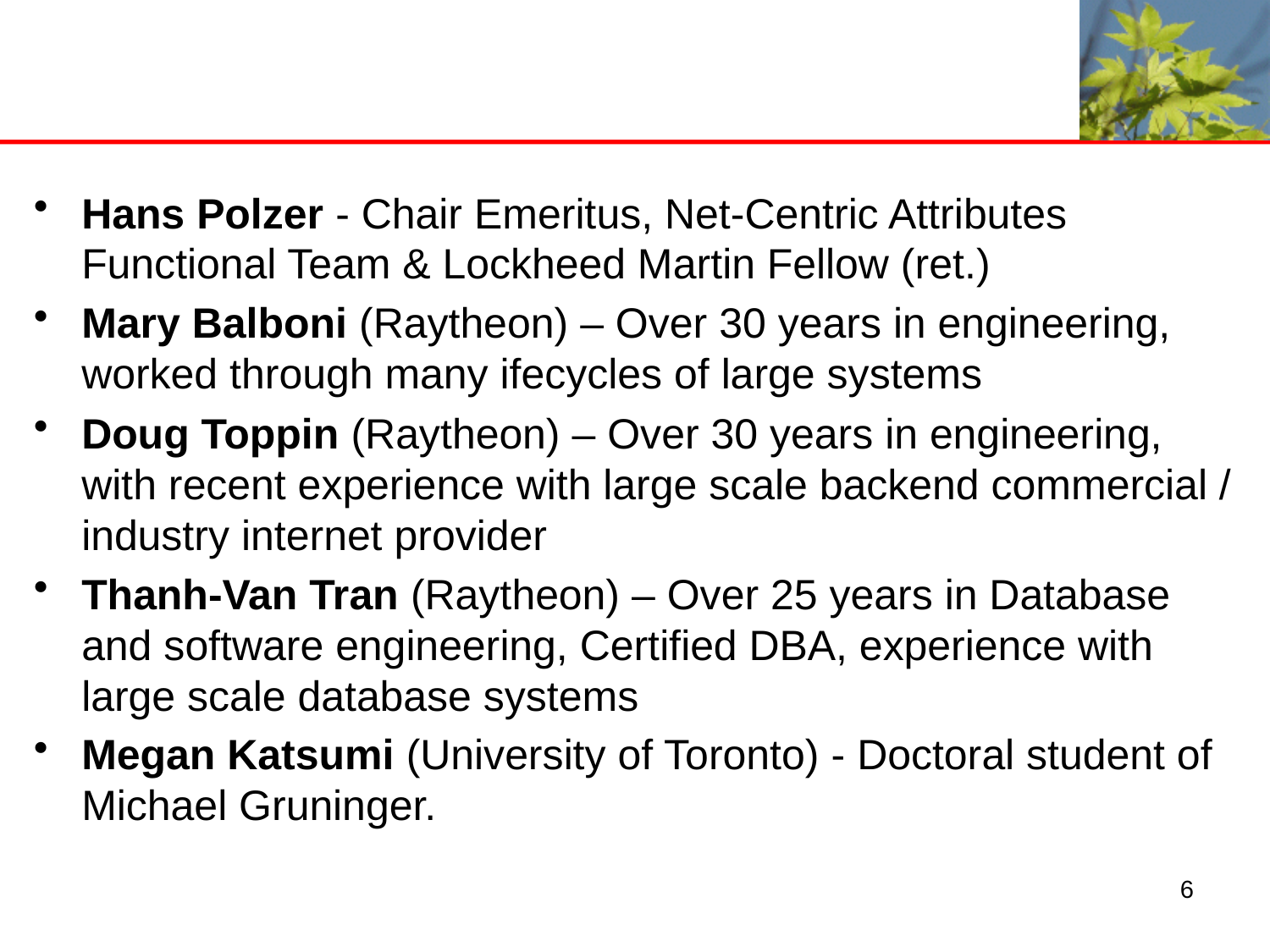

#
Hans Polzer - Chair Emeritus, Net-Centric Attributes Functional Team & Lockheed Martin Fellow (ret.)
Mary Balboni (Raytheon) – Over 30 years in engineering, worked through many ifecycles of large systems
Doug Toppin (Raytheon) – Over 30 years in engineering, with recent experience with large scale backend commercial / industry internet provider
Thanh-Van Tran (Raytheon) – Over 25 years in Database and software engineering, Certified DBA, experience with large scale database systems
Megan Katsumi (University of Toronto) - Doctoral student of Michael Gruninger.
6